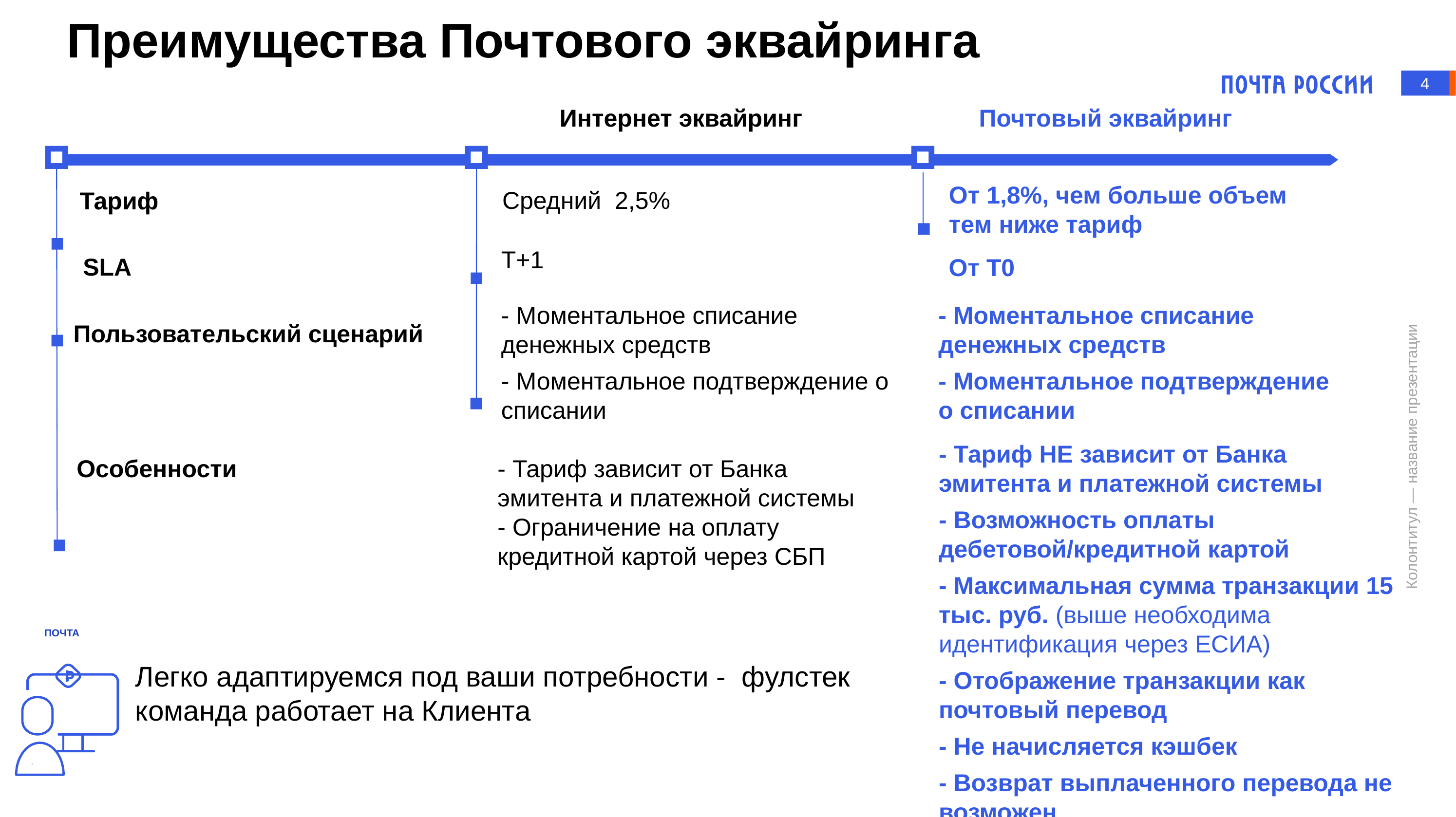

# Преимущества Почтового эквайринга
4
Интернет эквайринг
Почтовый эквайринг

От 1,8%, чем больше объем тем ниже тариф
Средний  2,5%
Тариф

Т+1
SLA
От Т0

- Моментальное списание денежных средств

- Моментальное подтверждение о списании
- Моментальное списание денежных средств

- Моментальное подтверждение о списании
Пользовательский сценарий

- Тариф НЕ зависит от Банка эмитента и платежной системы

- Возможность оплаты дебетовой/кредитной картой

- Максимальная сумма транзакции 15 тыс. руб. (выше необходима идентификация через ЕСИА)

- Отображение транзакции как почтовый перевод

- Не начисляется кэшбек

- Возврат выплаченного перевода не возможен
Особенности
- Тариф зависит от Банка эмитента и платежной системы
- Ограничение на оплату кредитной картой через СБП

ПОЧТА
Легко адаптируемся под ваши потребности -  фулстек команда работает на Клиента